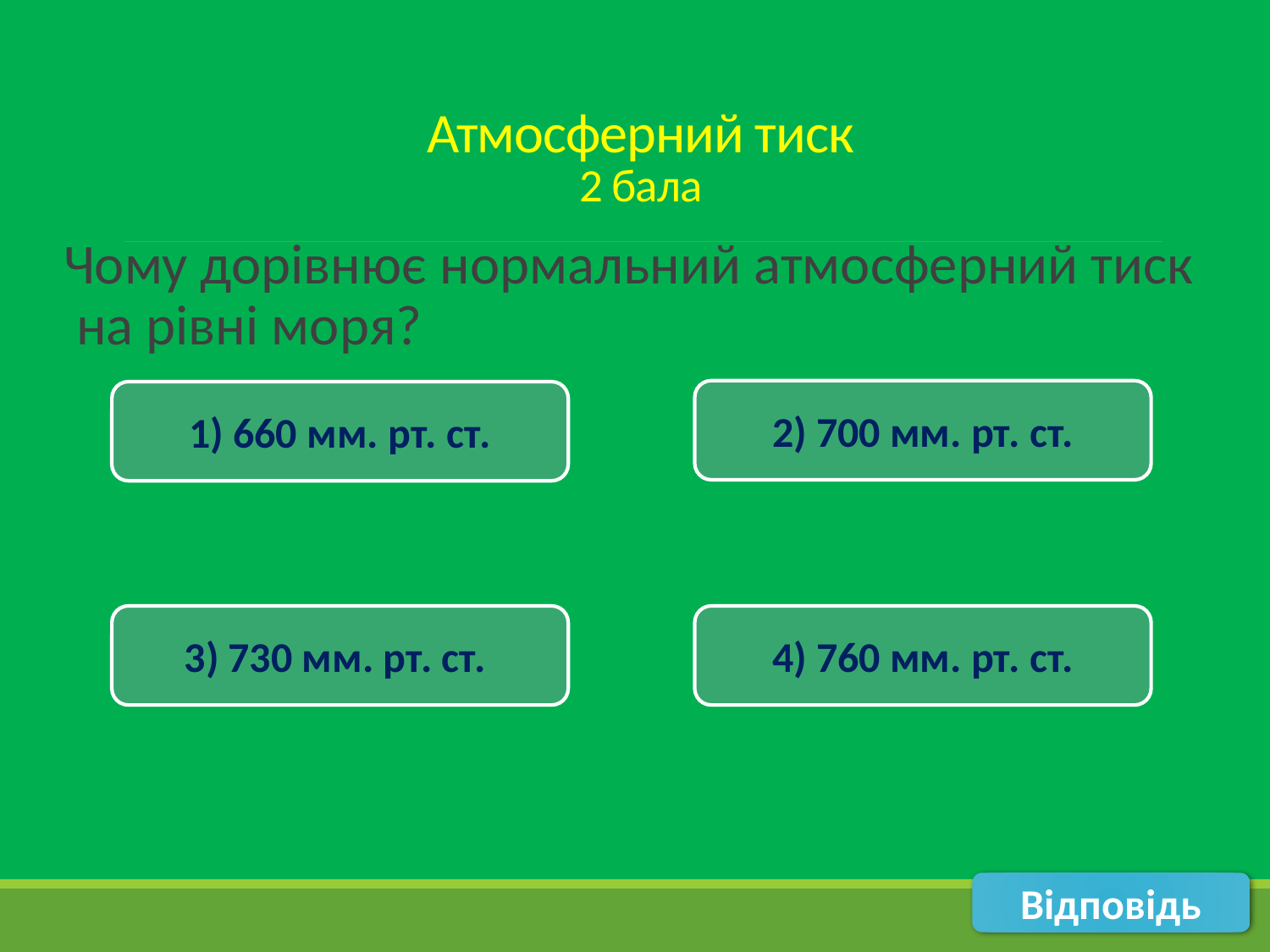

# Атмосферний тиск 2 бала
Чому дорівнює нормальний атмосферний тиск на рівні моря?

2) 700 мм. рт. ст.
1) 660 мм. рт. ст.
3) 730 мм. рт. ст.
4) 760 мм. рт. ст.
Відповідь